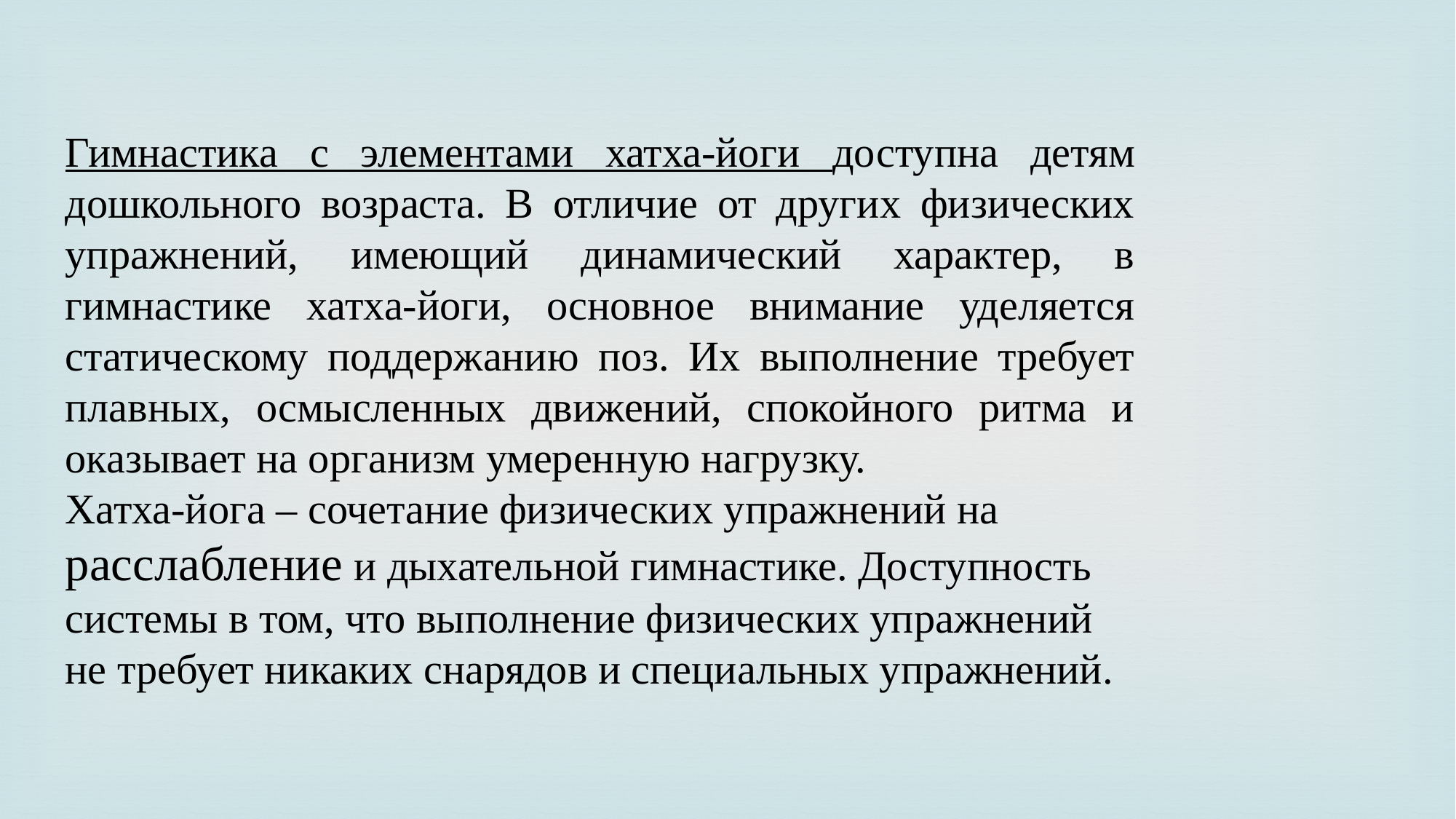

Гимнастика с элементами хатха-йоги доступна детям дошкольного возраста. В отличие от других физических упражнений, имеющий динамический характер, в гимнастике хатха-йоги, основное внимание уделяется статическому поддержанию поз. Их выполнение требует плавных, осмысленных движений, спокойного ритма и оказывает на организм умеренную нагрузку.
Хатха-йога – сочетание физических упражнений на расслабление и дыхательной гимнастике. Доступность системы в том, что выполнение физических упражнений не требует никаких снарядов и специальных упражнений.